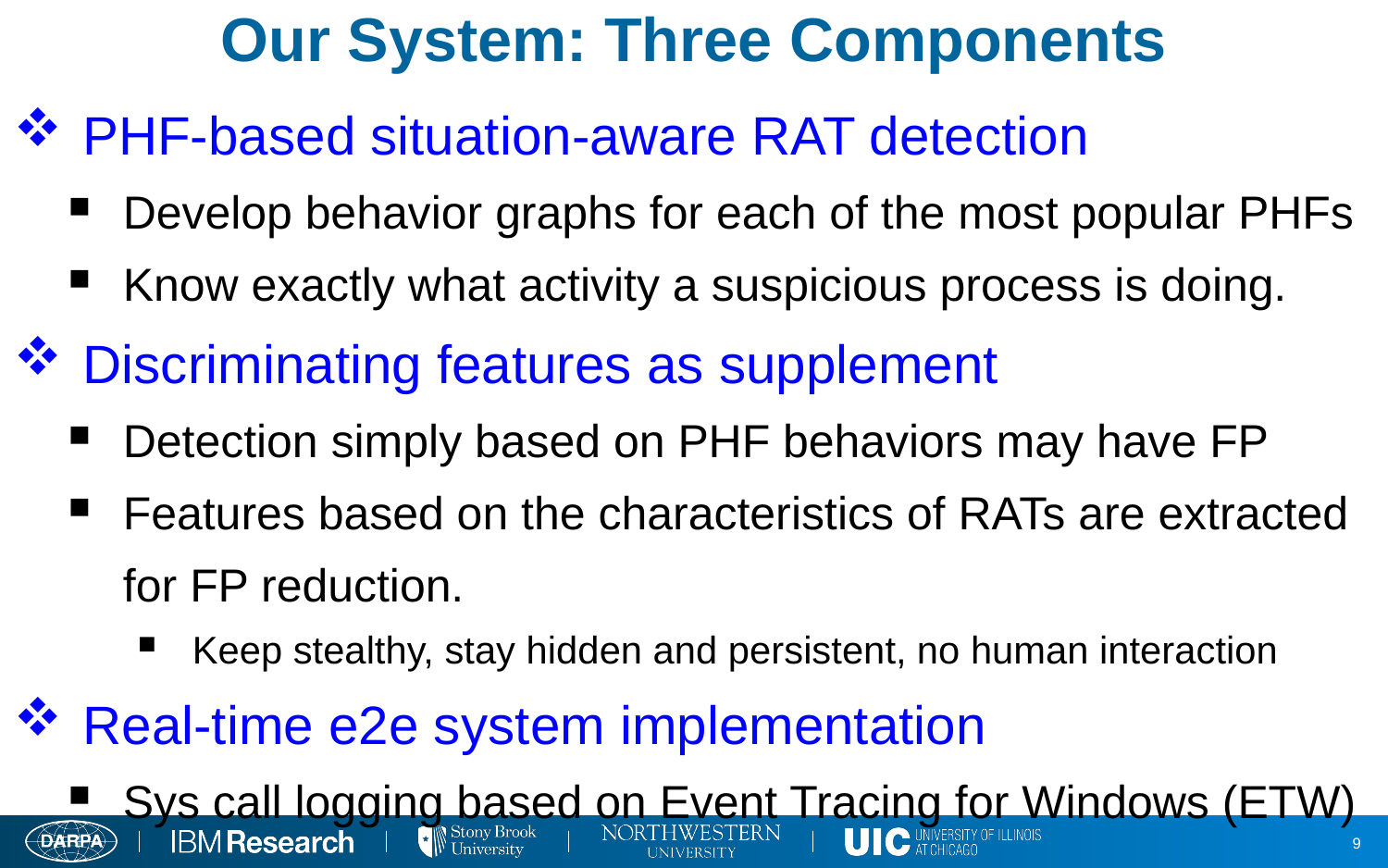

# Our System: Three Components
PHF-based situation-aware RAT detection
Develop behavior graphs for each of the most popular PHFs
Know exactly what activity a suspicious process is doing.
Discriminating features as supplement
Detection simply based on PHF behaviors may have FP
Features based on the characteristics of RATs are extracted for FP reduction.
Keep stealthy, stay hidden and persistent, no human interaction
Real-time e2e system implementation
Sys call logging based on Event Tracing for Windows (ETW)